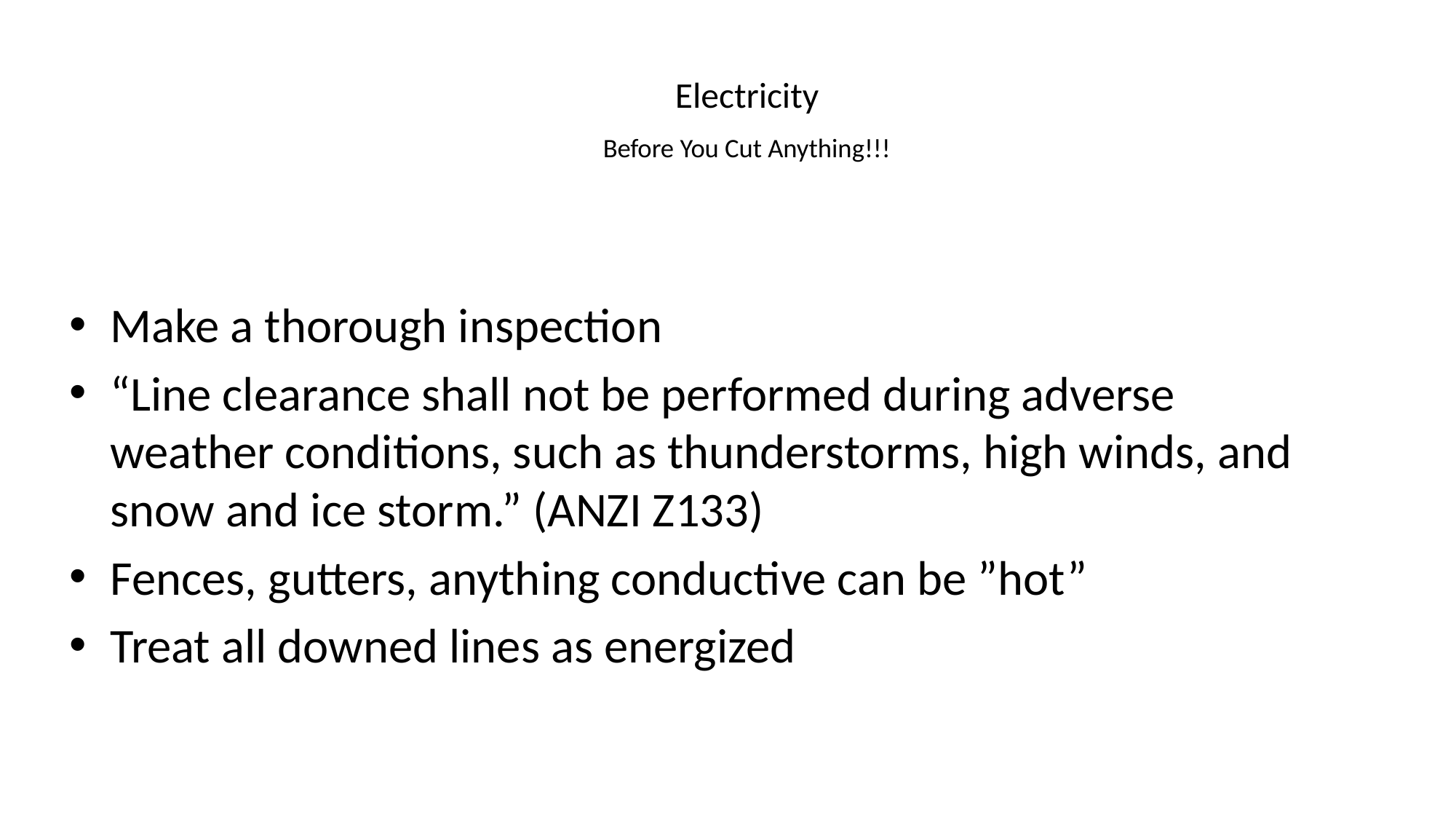

# Electricity Before You Cut Anything!!!
Make a thorough inspection
“Line clearance shall not be performed during adverse weather conditions, such as thunderstorms, high winds, and snow and ice storm.” (ANZI Z133)
Fences, gutters, anything conductive can be ”hot”
Treat all downed lines as energized